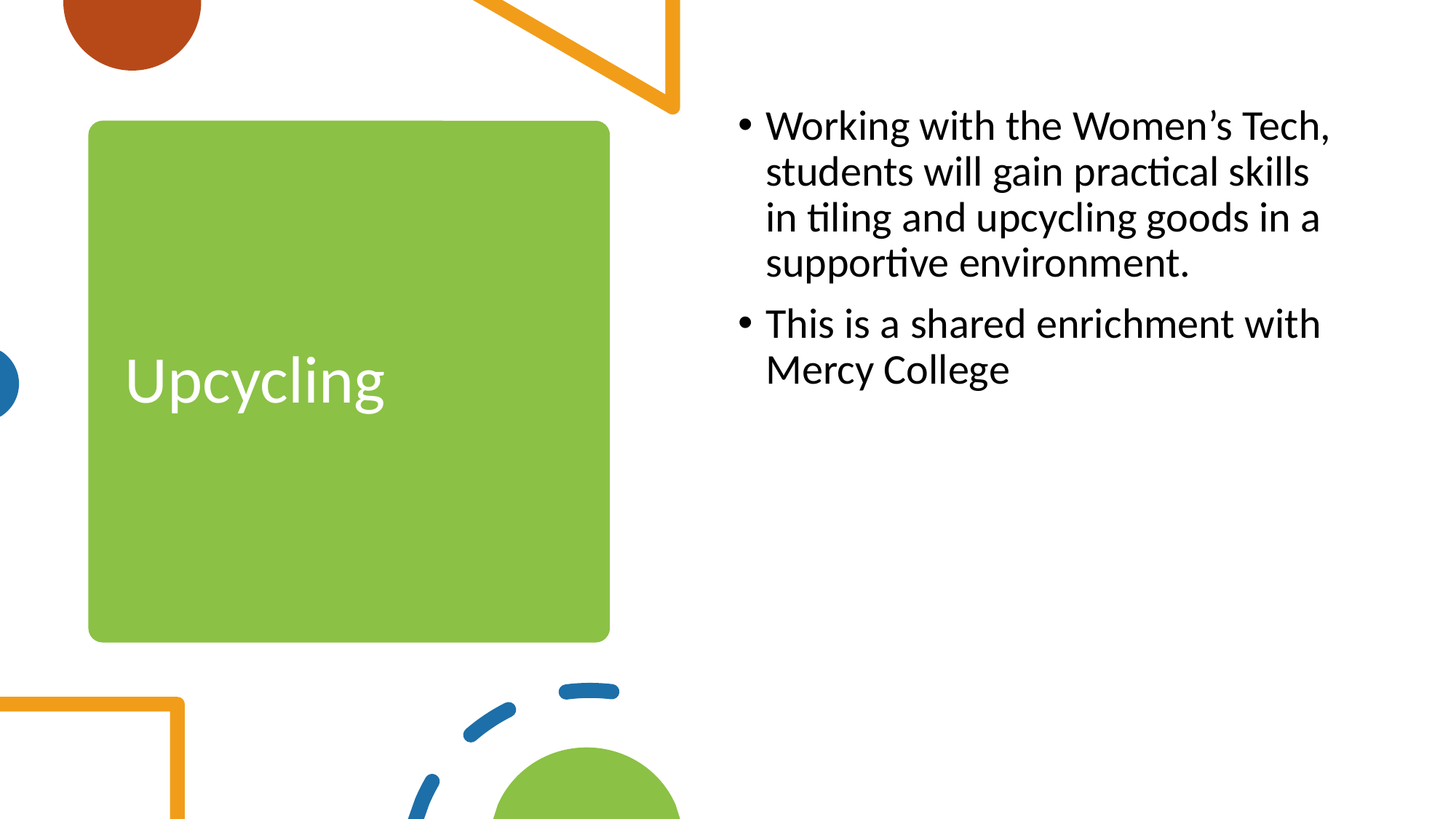

Working with the Women’s Tech, students will gain practical skills in tiling and upcycling goods in a supportive environment.
This is a shared enrichment with Mercy College

# Upcycling